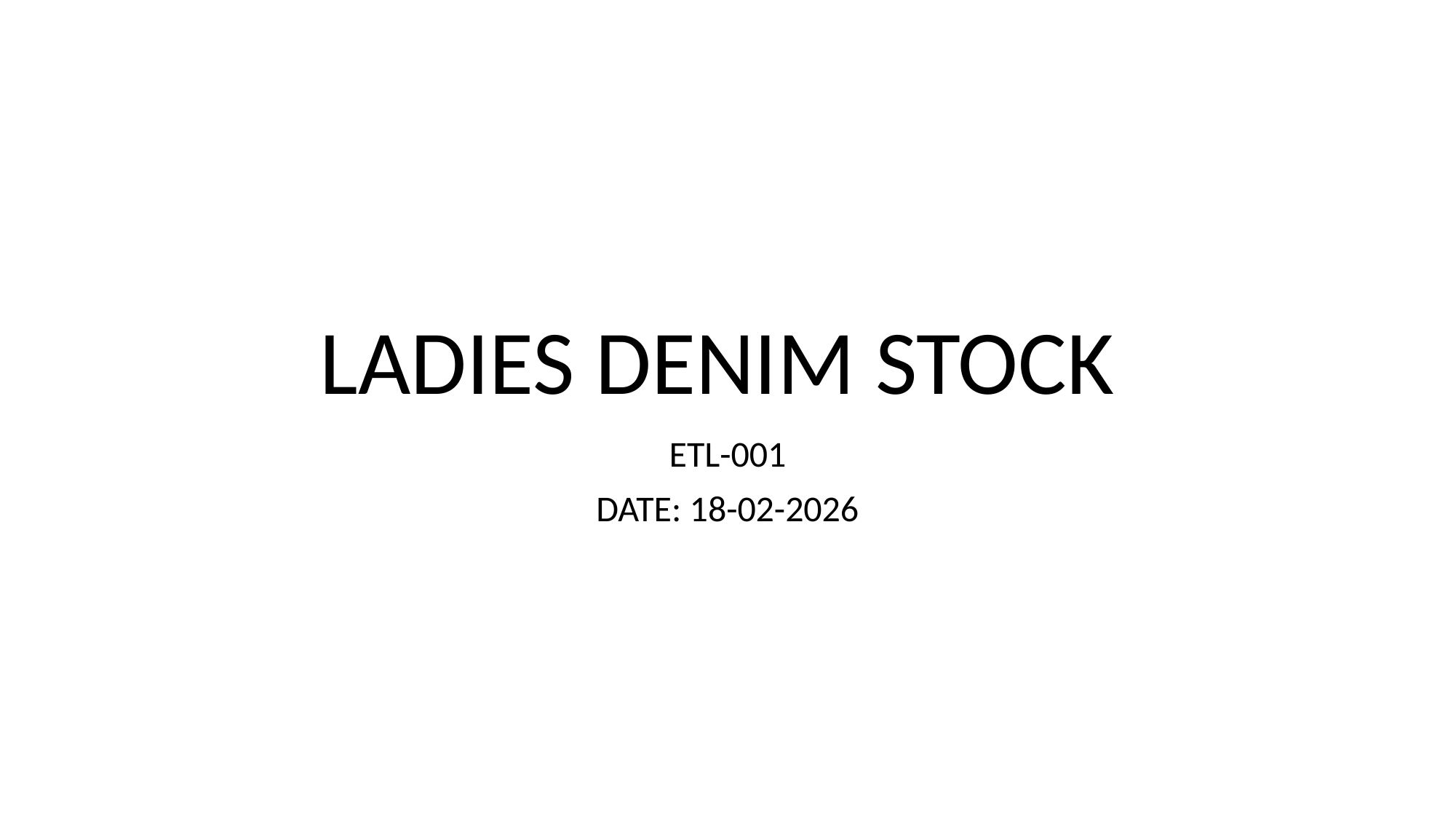

# LADIES DENIM STOCK
ETL-001
DATE: 18-02-2026